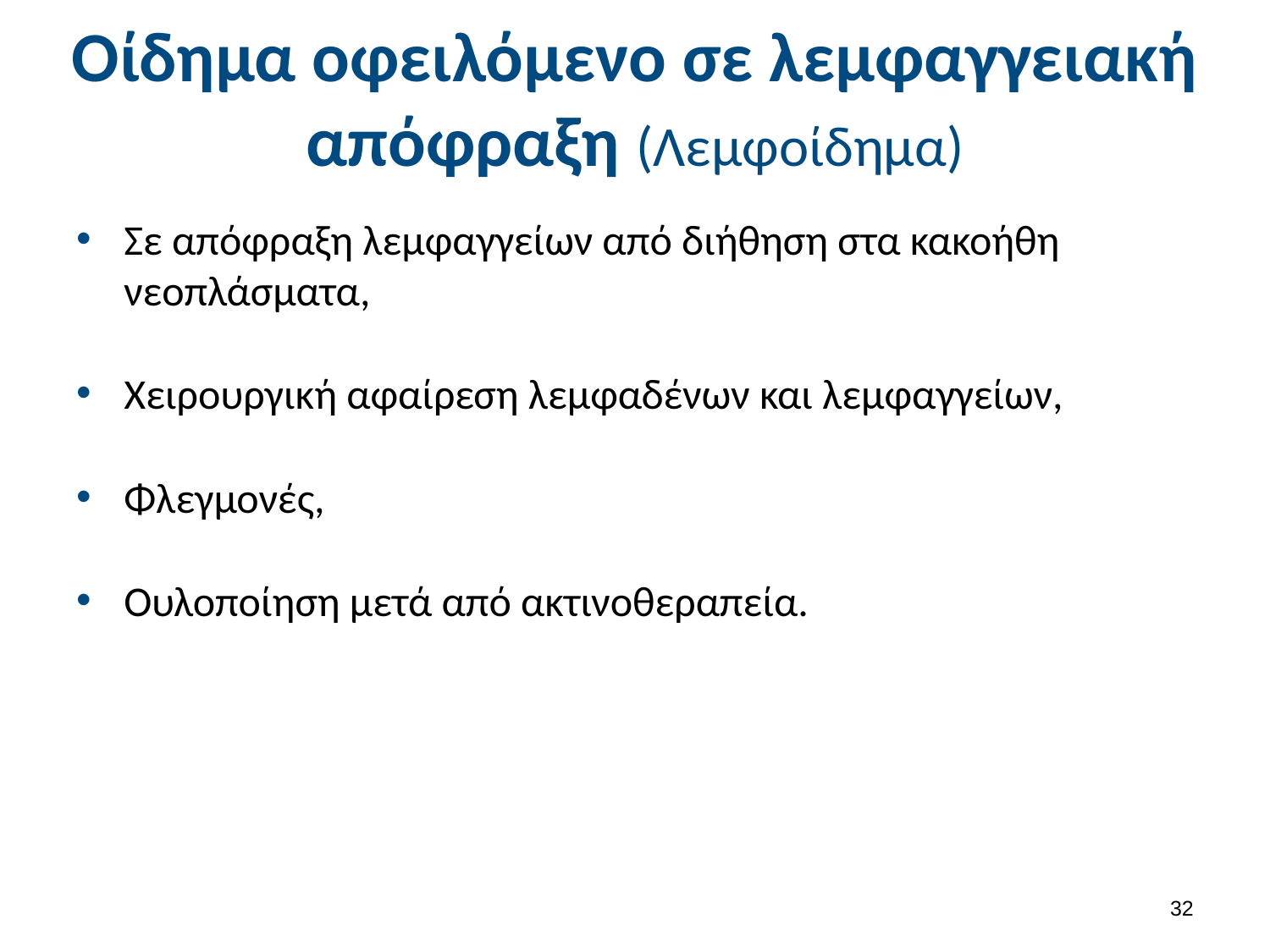

# Οίδημα οφειλόμενο σε λεμφαγγειακή απόφραξη (Λεμφοίδημα)
Σε απόφραξη λεμφαγγείων από διήθηση στα κακοήθη νεοπλάσματα,
Χειρουργική αφαίρεση λεμφαδένων και λεμφαγγείων,
Φλεγμονές,
Ουλοποίηση μετά από ακτινοθεραπεία.
32